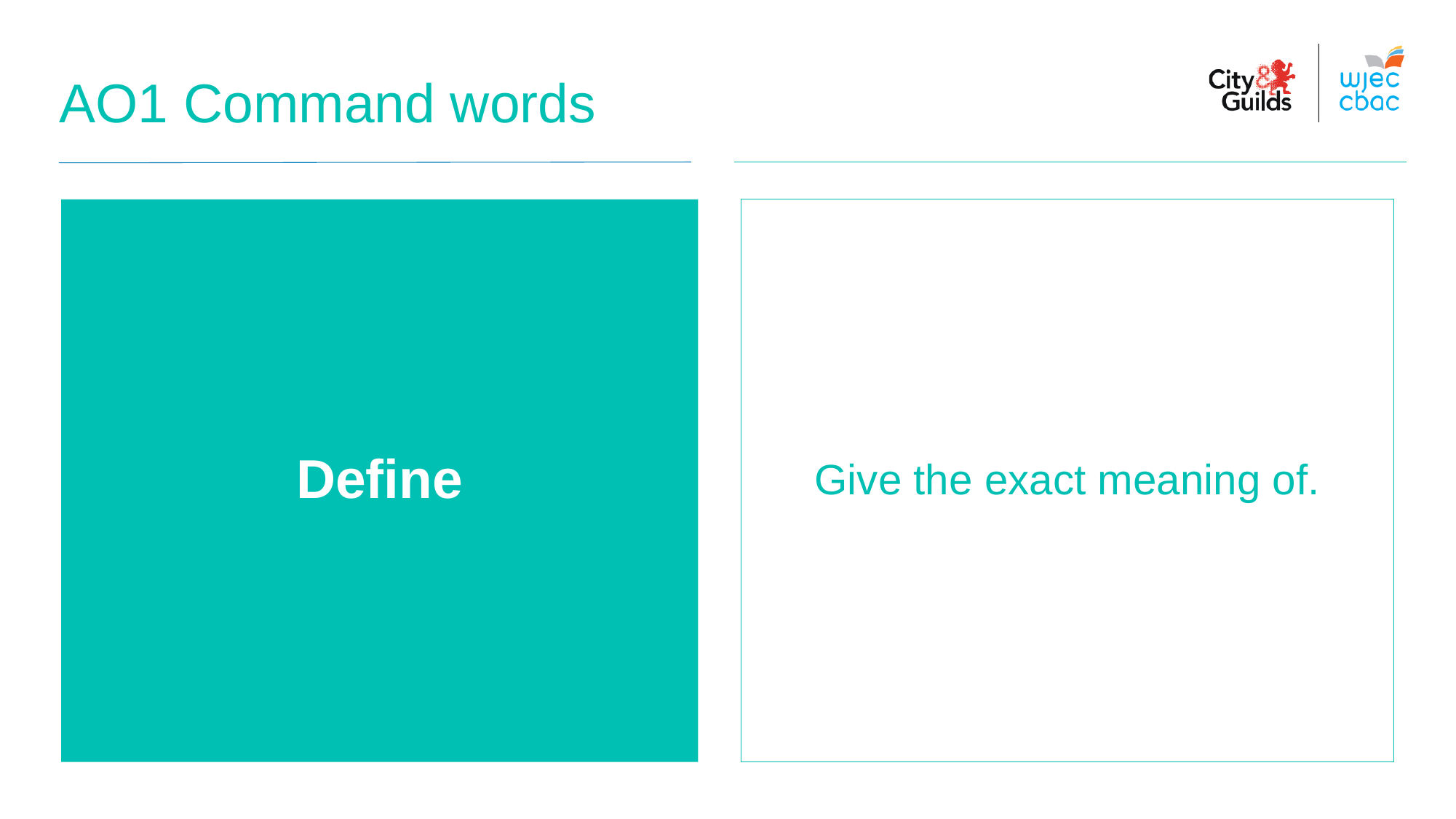

AO1 Command words
Define
Give the exact meaning of.